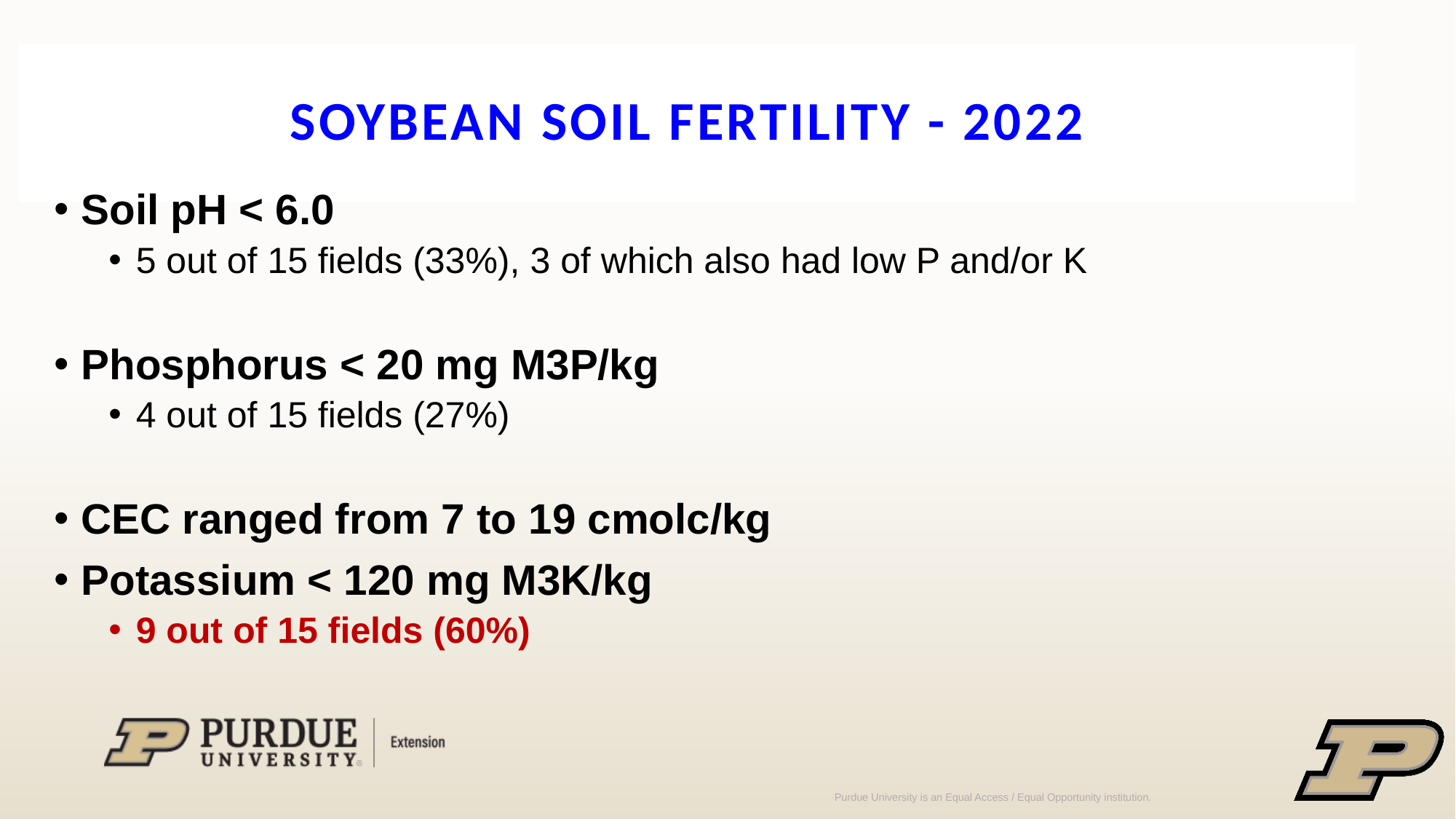

# SOYBEAN Soil Fertility - 2022
Soil pH < 6.0
5 out of 15 fields (33%), 3 of which also had low P and/or K

Phosphorus < 20 mg M3P/kg
4 out of 15 fields (27%)

CEC ranged from 7 to 19 cmolc/kg
Potassium < 120 mg M3K/kg
9 out of 15 fields (60%)